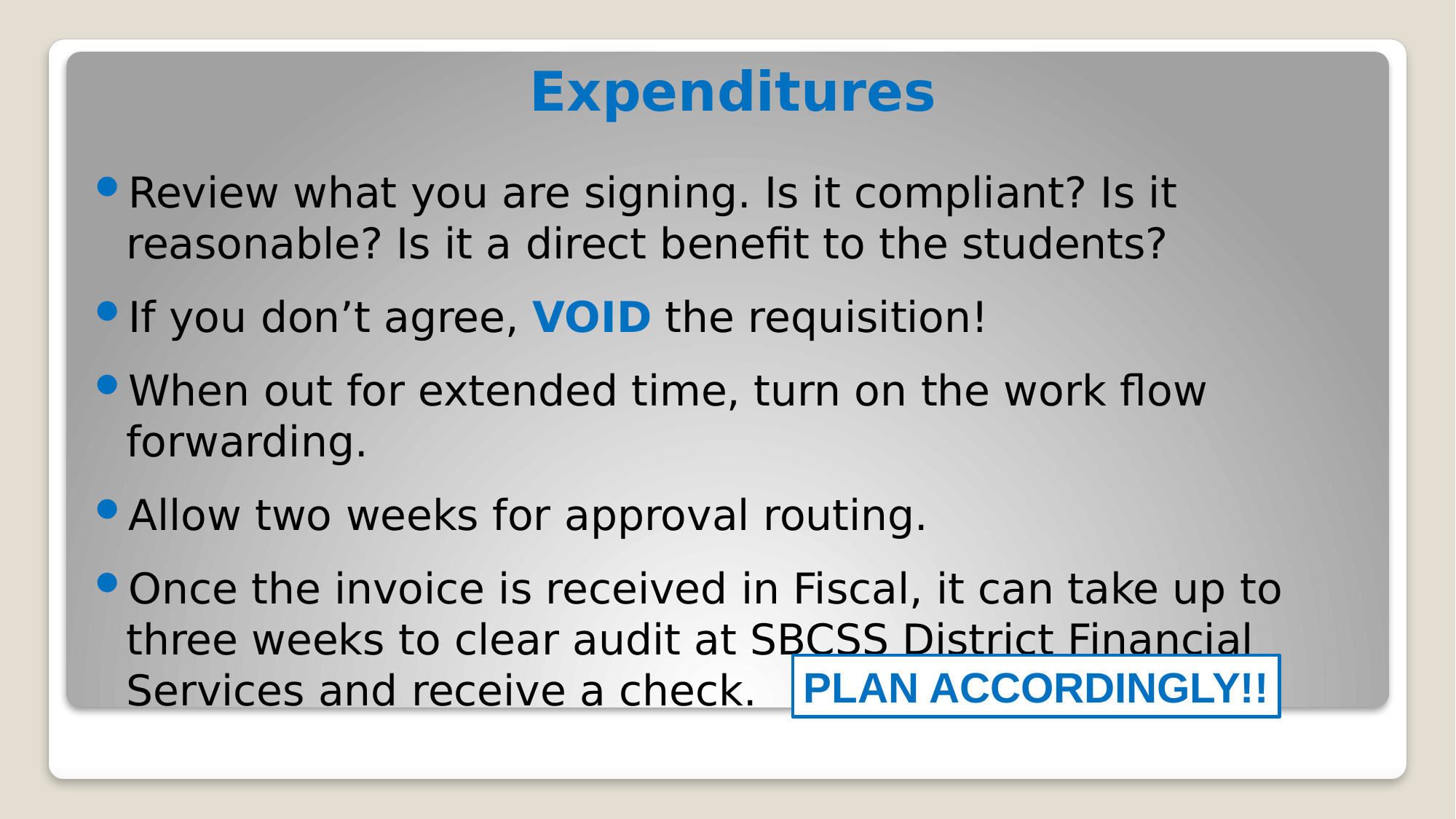

# Expenditures
Review what you are signing. Is it compliant? Is it reasonable? Is it a direct benefit to the students?
If you don’t agree, VOID the requisition!
When out for extended time, turn on the work flow forwarding.
Allow two weeks for approval routing.
Once the invoice is received in Fiscal, it can take up to three weeks to clear audit at SBCSS District Financial Services and receive a check.

PLAN ACCORDINGLY!!